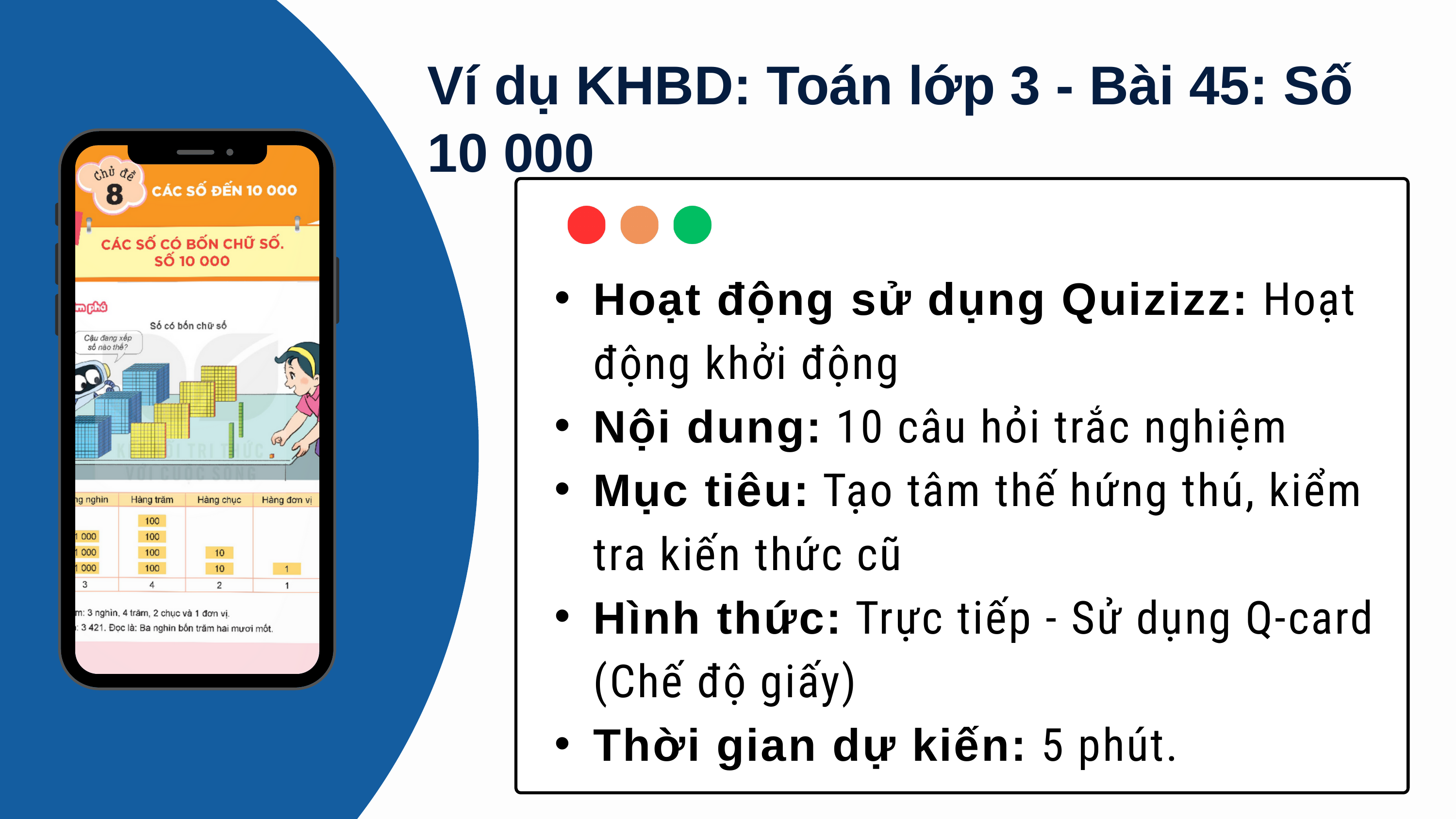

Ví dụ KHBD: Toán lớp 3 - Bài 45: Số 10 000

Hoạt động sử dụng Quizizz: Hoạt động khởi động
Nội dung: 10 câu hỏi trắc nghiệm
Mục tiêu: Tạo tâm thế hứng thú, kiểm tra kiến thức cũ
Hình thức: Trực tiếp - Sử dụng Q-card (Chế độ giấy)
Thời gian dự kiến: 5 phút.